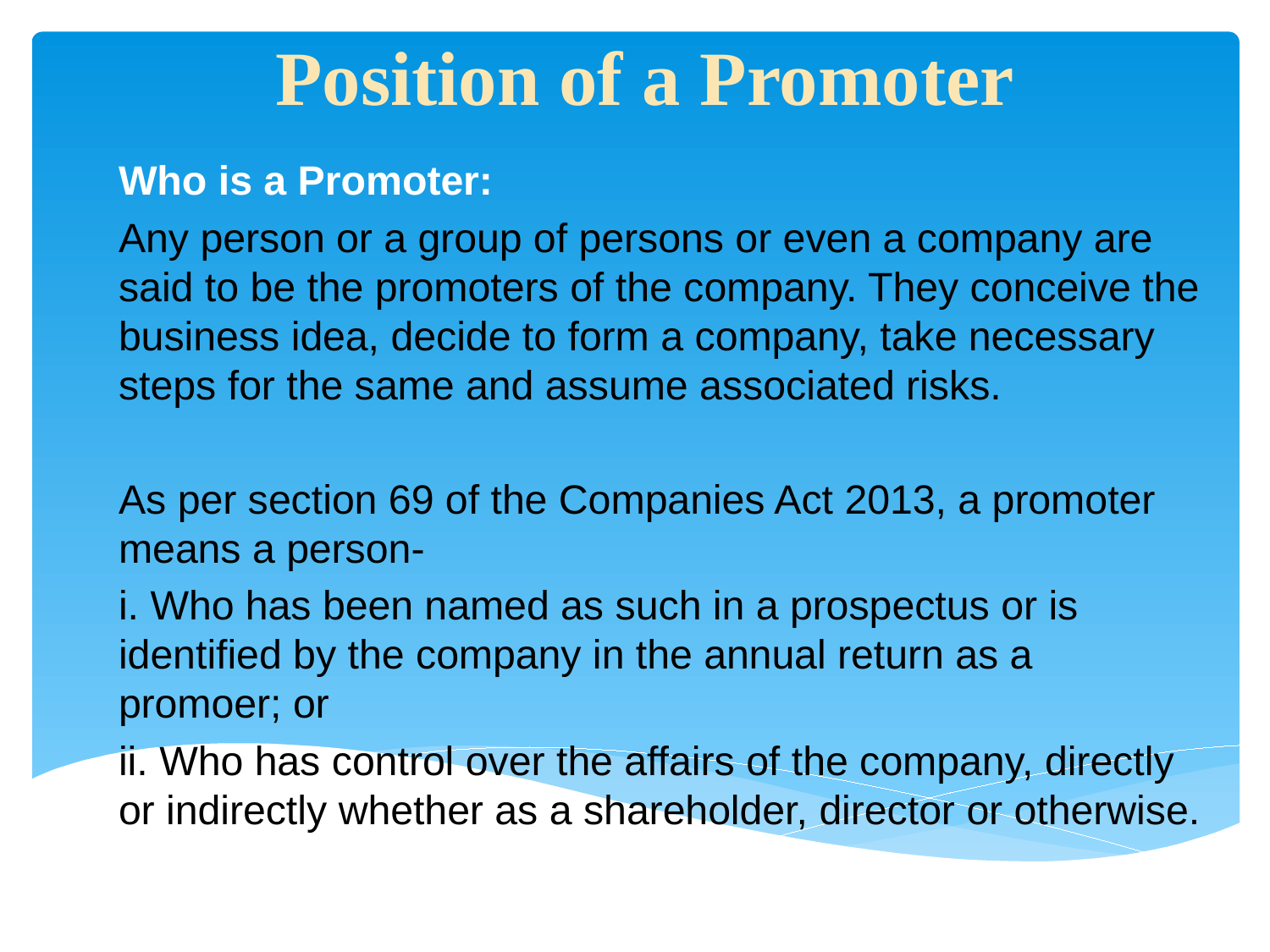

# Position of a Promoter
Who is a Promoter:
Any person or a group of persons or even a company are said to be the promoters of the company. They conceive the business idea, decide to form a company, take necessary steps for the same and assume associated risks.

As per section 69 of the Companies Act 2013, a promoter means a person-
i. Who has been named as such in a prospectus or is identified by the company in the annual return as a promoer; or
ii. Who has control over the affairs of the company, directly or indirectly whether as a shareholder, director or otherwise.